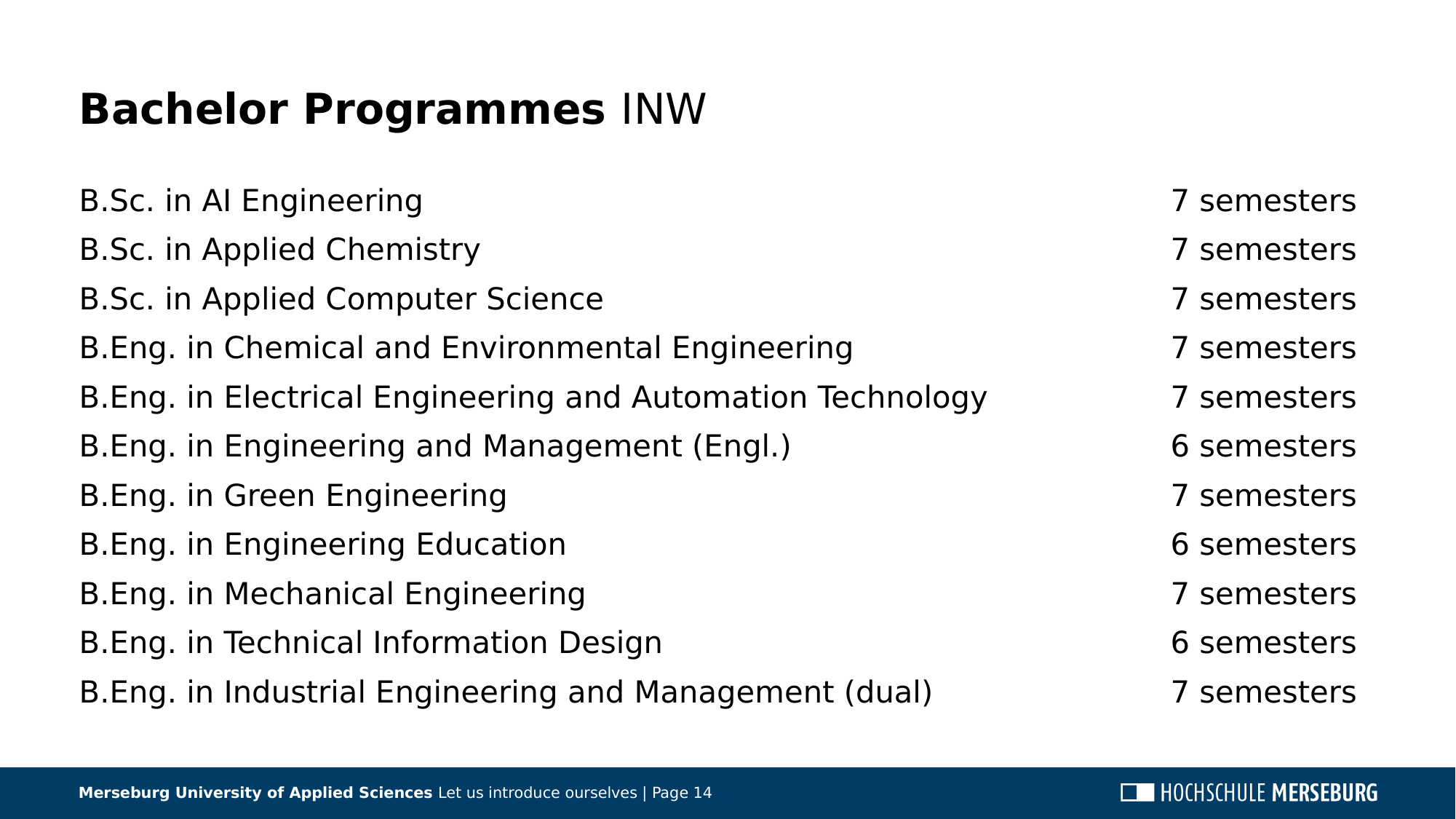

Bachelor Programmes INW
B.Sc. in AI Engineering							7 semesters
B.Sc. in Applied Chemistry							7 semesters
B.Sc. in Applied Computer Science						7 semesters
B.Eng. in Chemical and Environmental Engineering			7 semesters
B.Eng. in Electrical Engineering and Automation Technology		7 semesters
B.Eng. in Engineering and Management (Engl.)				6 semesters
B.Eng. in Green Engineering 						7 semesters
B.Eng. in Engineering Education						6 semesters
B.Eng. in Mechanical Engineering						7 semesters
B.Eng. in Technical Information Design					6 semesters
B.Eng. in Industrial Engineering and Management (dual)			7 semesters